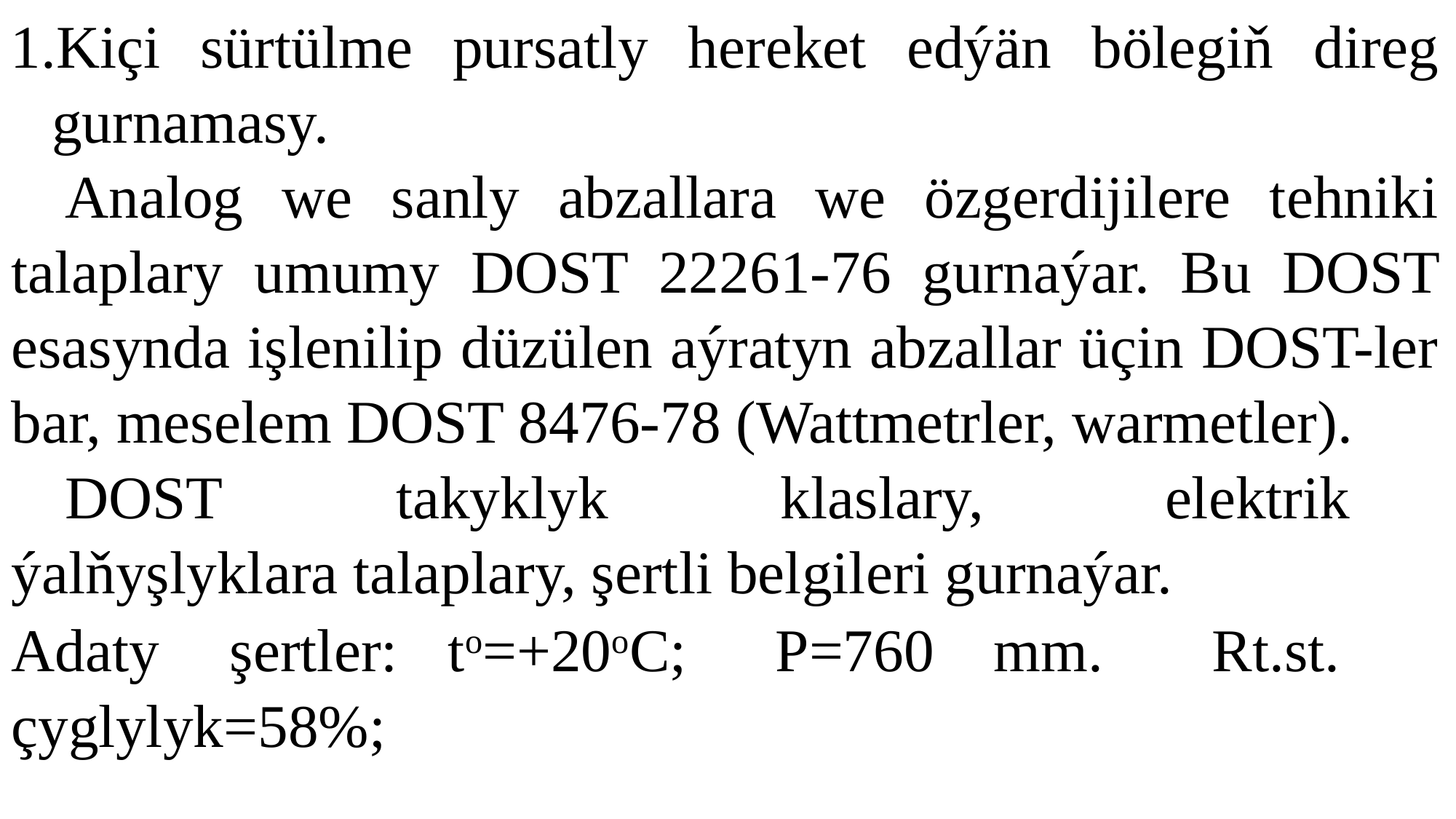

Kiçi sürtülme pursatly hereket edýän bölegiň direg gurnamasy.
Analog we sanly abzallara we özgerdijilere tehniki talaplary umumy DOST 22261-76 gurnaýar. Bu DOST esasynda işlenilip düzülen aýratyn abzallar üçin DOST-ler bar, meselem DOST 8476-78 (Wattmetrler, warmetler).
DOST 	takyklyk 	klaslary, 	elektrik 	ýalňyşlyklara talaplary, şertli belgileri gurnaýar.
	Adaty 	şertler: 	to=+20oC; 	P=760 	mm. 	Rt.st.
çyglylyk=58%;